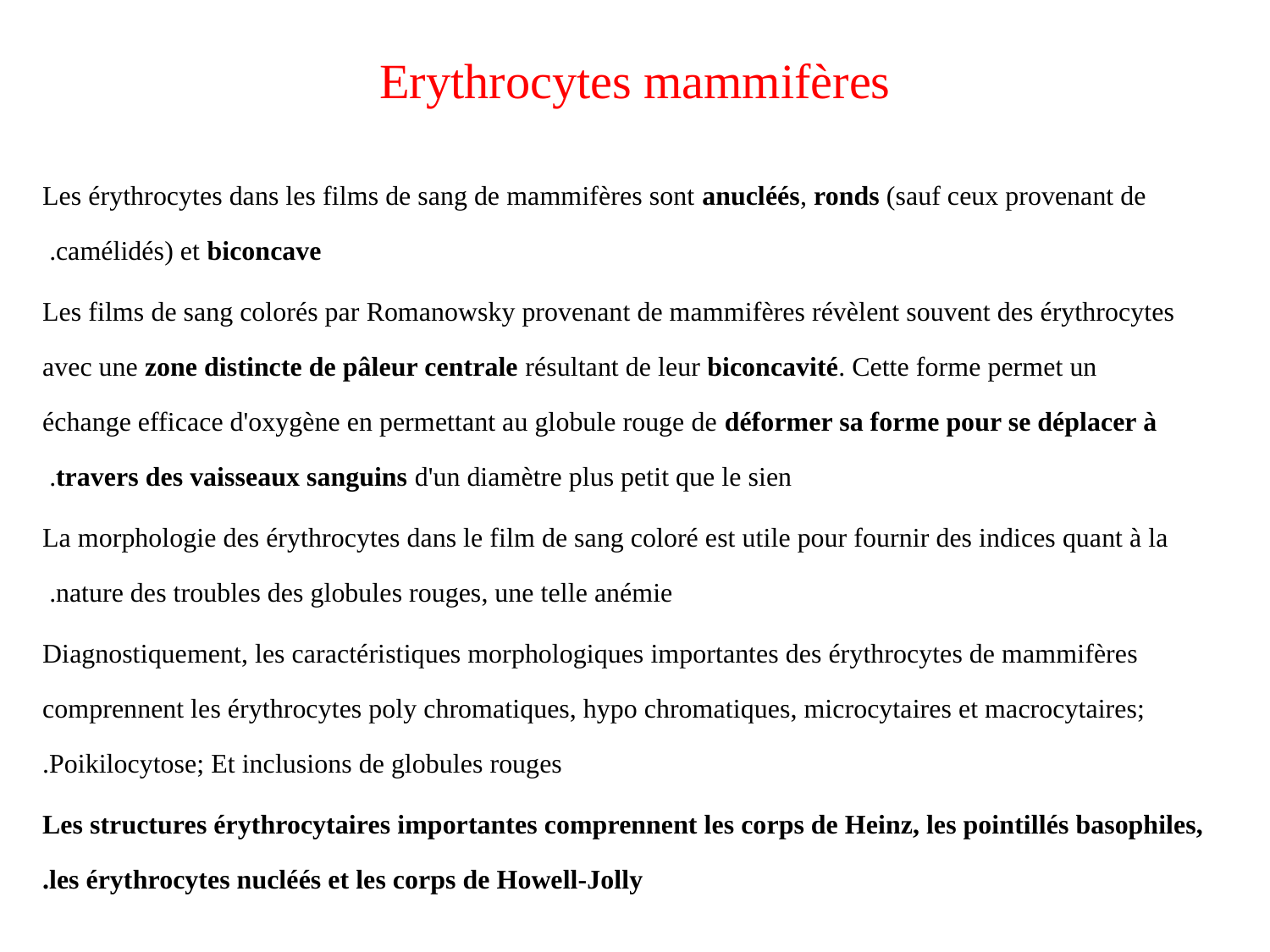

# Erythrocytes mammifères
Les érythrocytes dans les films de sang de mammifères sont anucléés, ronds (sauf ceux provenant de camélidés) et biconcave.
Les films de sang colorés par Romanowsky provenant de mammifères révèlent souvent des érythrocytes avec une zone distincte de pâleur centrale résultant de leur biconcavité. Cette forme permet un échange efficace d'oxygène en permettant au globule rouge de déformer sa forme pour se déplacer à travers des vaisseaux sanguins d'un diamètre plus petit que le sien.
La morphologie des érythrocytes dans le film de sang coloré est utile pour fournir des indices quant à la nature des troubles des globules rouges, une telle anémie.
Diagnostiquement, les caractéristiques morphologiques importantes des érythrocytes de mammifères comprennent les érythrocytes poly chromatiques, hypo chromatiques, microcytaires et macrocytaires; Poikilocytose; Et inclusions de globules rouges.
Les structures érythrocytaires importantes comprennent les corps de Heinz, les pointillés basophiles, les érythrocytes nucléés et les corps de Howell-Jolly.